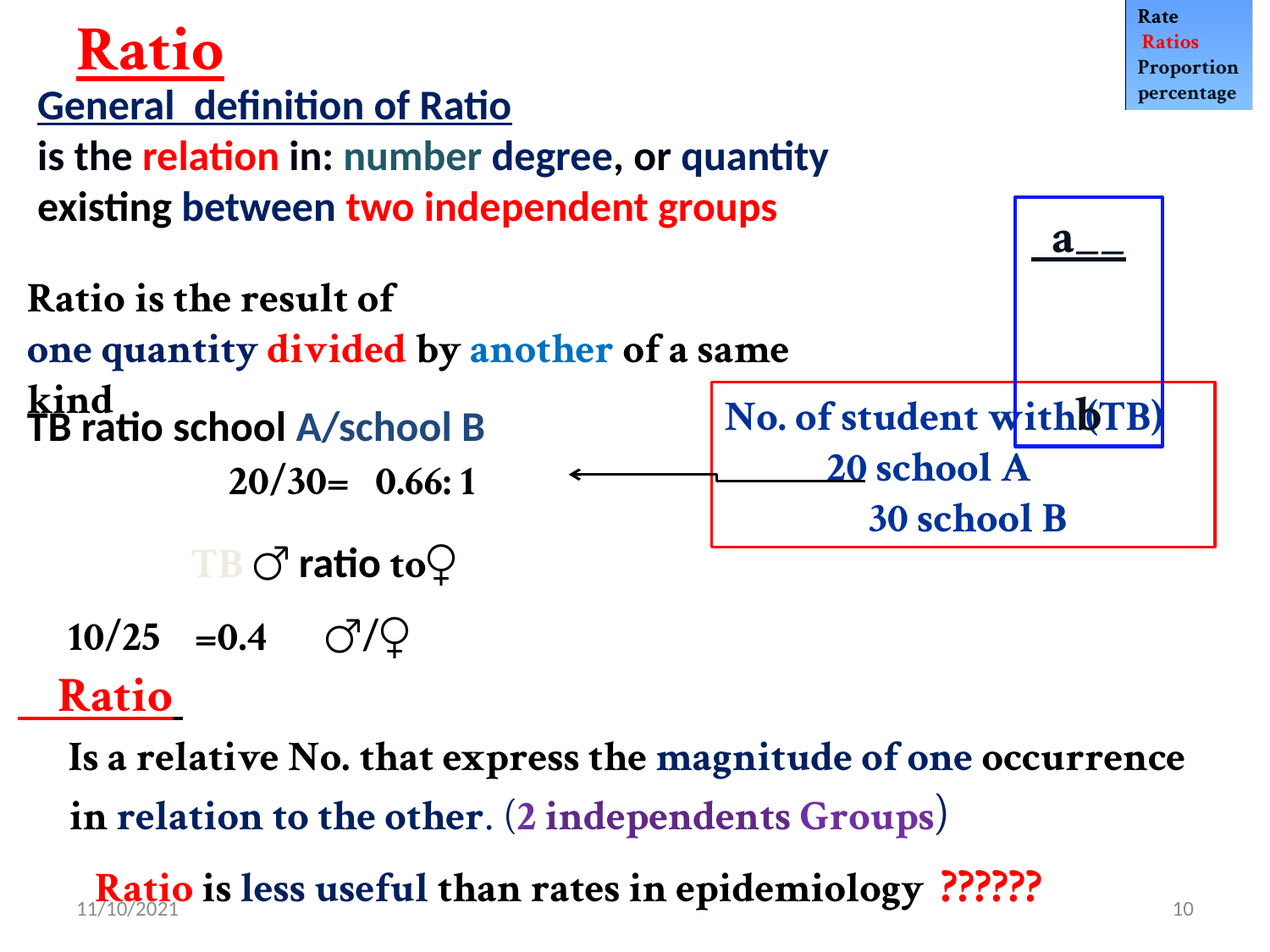

Ratio
Rate
 Ratios
Proportion
percentage
General  definition of Ratio
is the relation in: number degree, or quantity
existing between two independent groups
  a__                            b
Ratio is the result of
one quantity divided by another of a same kind
No. of student with (TB)
20 school A
 30 school B
TB ratio school A/school B
20/30=   0.66: 1
TB ♂ ratio to♀
10/25    =0.4      ♂/♀
    Ratio
     Is a relative No. that express the magnitude of one occurrence
      in relation to the other. (2 independents Groups)
Ratio is less useful than rates in epidemiology  ??????
11/10/2021
10